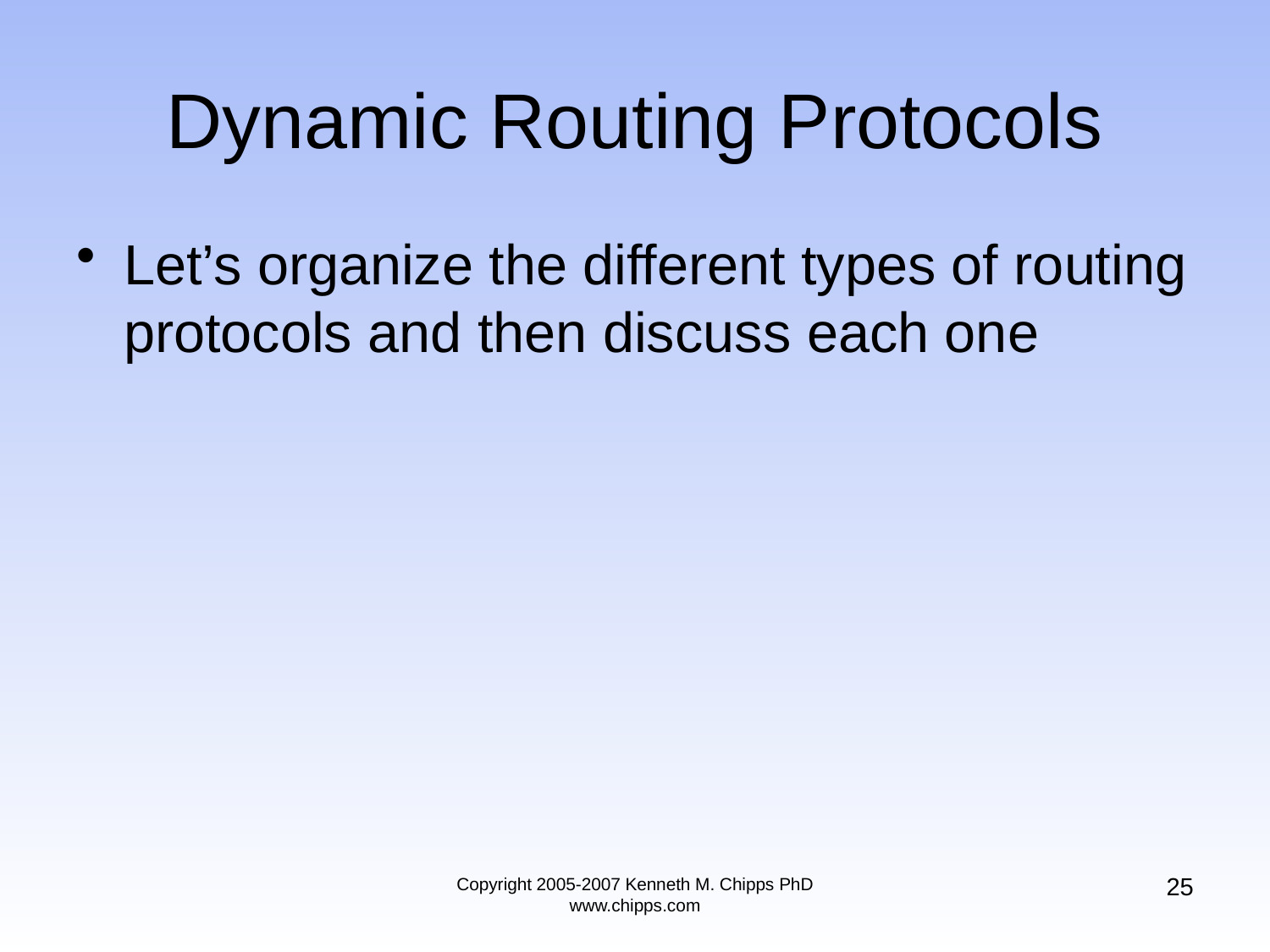

# Dynamic Routing Protocols
Let’s organize the different types of routing protocols and then discuss each one
25
Copyright 2005-2007 Kenneth M. Chipps PhD www.chipps.com